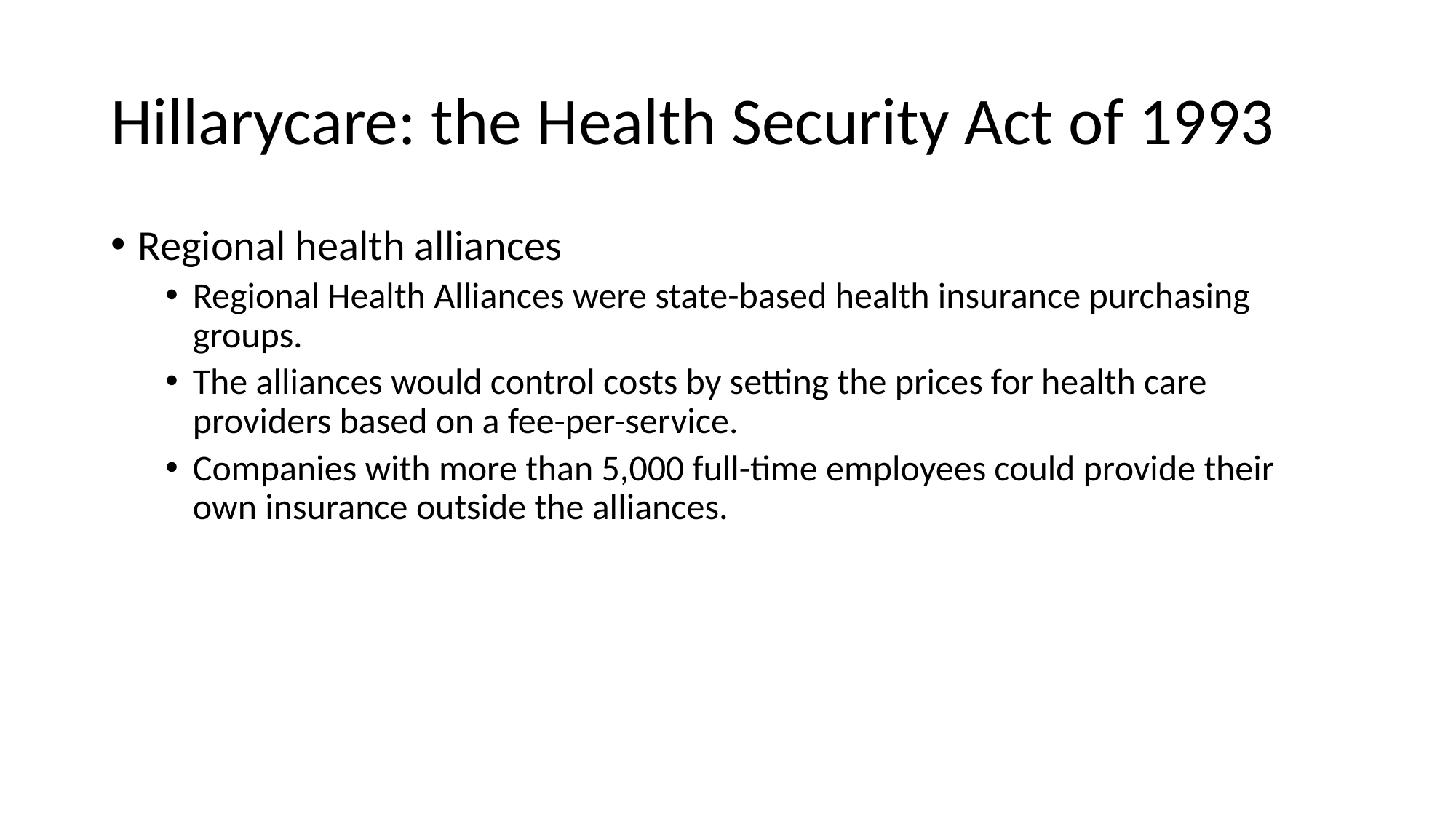

# Hillarycare: the Health Security Act of 1993
Regional health alliances
Regional Health Alliances were state-based health insurance purchasing groups.
The alliances would control costs by setting the prices for health care providers based on a fee-per-service.
Companies with more than 5,000 full-time employees could provide their own insurance outside the alliances.